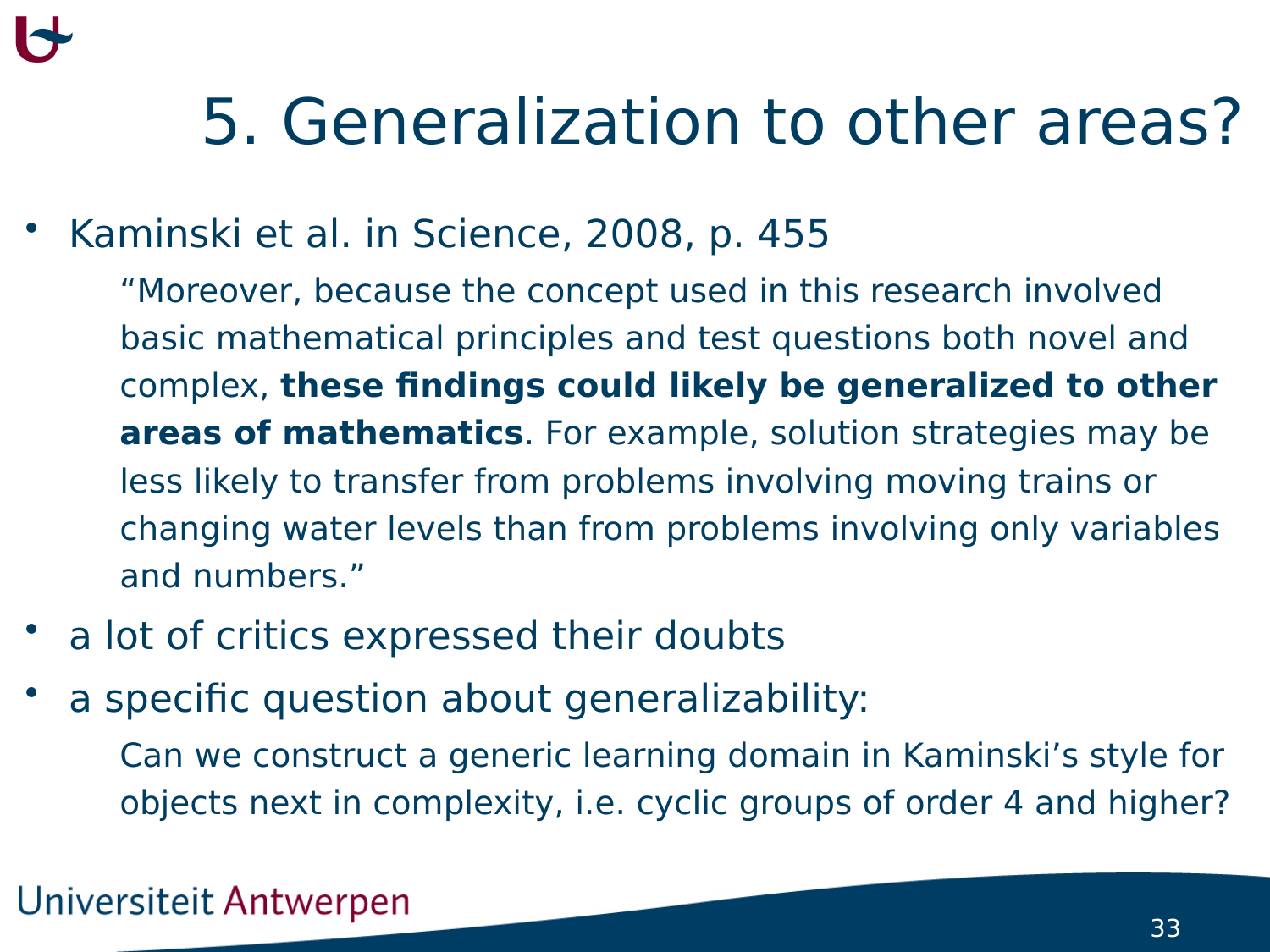

# 5. Generalization to other areas?
Kaminski et al. in Science, 2008, p. 455
	“Moreover, because the concept used in this research involved basic mathematical principles and test questions both novel and complex, these findings could likely be generalized to other areas of mathematics. For example, solution strategies may be less likely to transfer from problems involving moving trains or changing water levels than from problems involving only variables and numbers.”
a lot of critics expressed their doubts
a specific question about generalizability:
	Can we construct a generic learning domain in Kaminski’s style for objects next in complexity, i.e. cyclic groups of order 4 and higher?